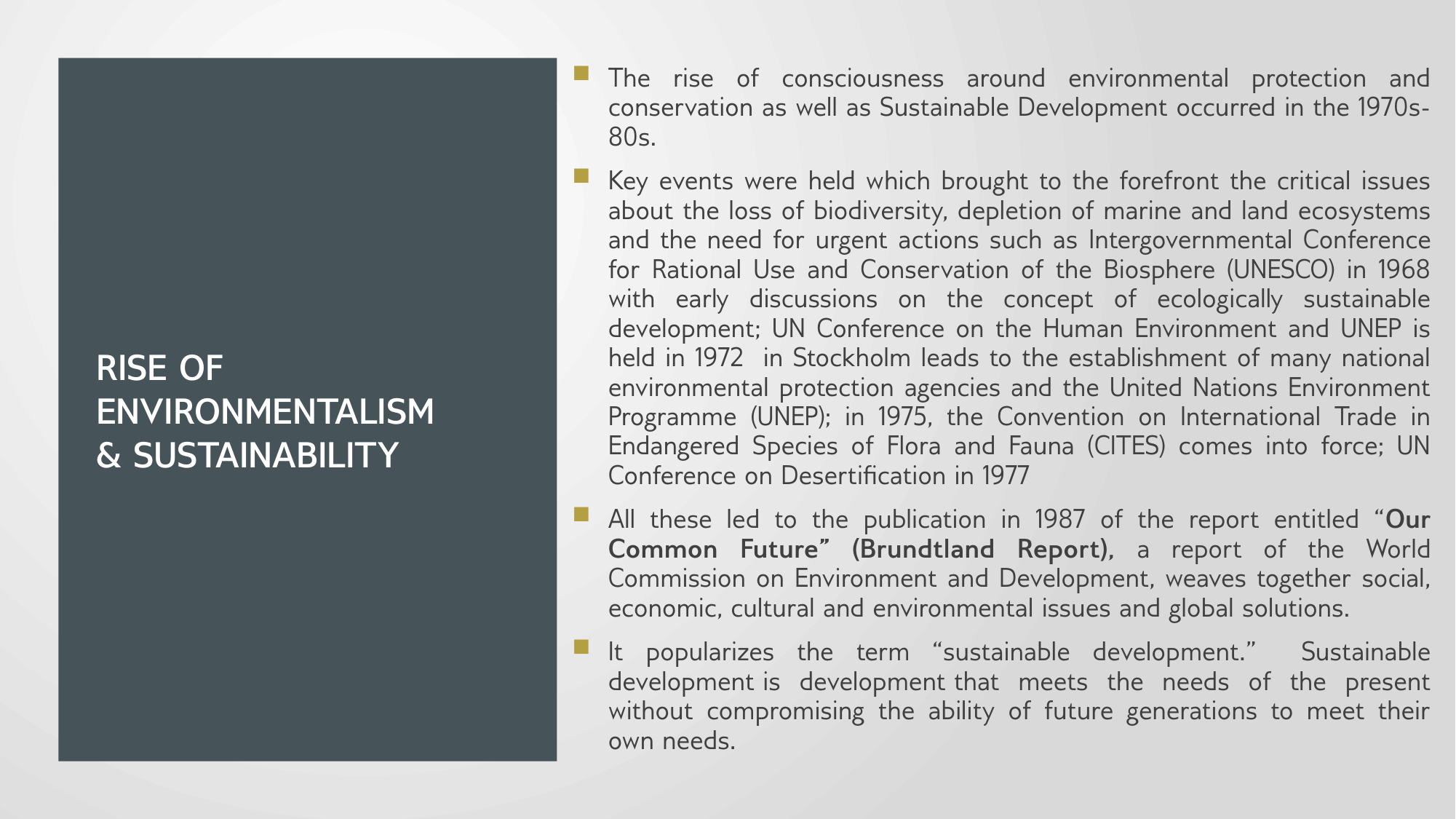

The rise of consciousness around environmental protection and conservation as well as Sustainable Development occurred in the 1970s-80s.
Key events were held which brought to the forefront the critical issues about the loss of biodiversity, depletion of marine and land ecosystems and the need for urgent actions such as Intergovernmental Conference for Rational Use and Conservation of the Biosphere (UNESCO) in 1968 with early discussions on the concept of ecologically sustainable development; UN Conference on the Human Environment and UNEP is held in 1972  in Stockholm leads to the establishment of many national environmental protection agencies and the United Nations Environment Programme (UNEP); in 1975, the Convention on International Trade in Endangered Species of Flora and Fauna (CITES) comes into force; UN Conference on Desertification in 1977
All these led to the publication in 1987 of the report entitled “Our Common Future” (Brundtland Report), a report of the World Commission on Environment and Development, weaves together social, economic, cultural and environmental issues and global solutions.
It popularizes the term “sustainable development.”  Sustainable development is development that meets the needs of the present without compromising the ability of future generations to meet their own needs.

# RISE OF ENVIRONMENTALISM & SUSTAINABILITY